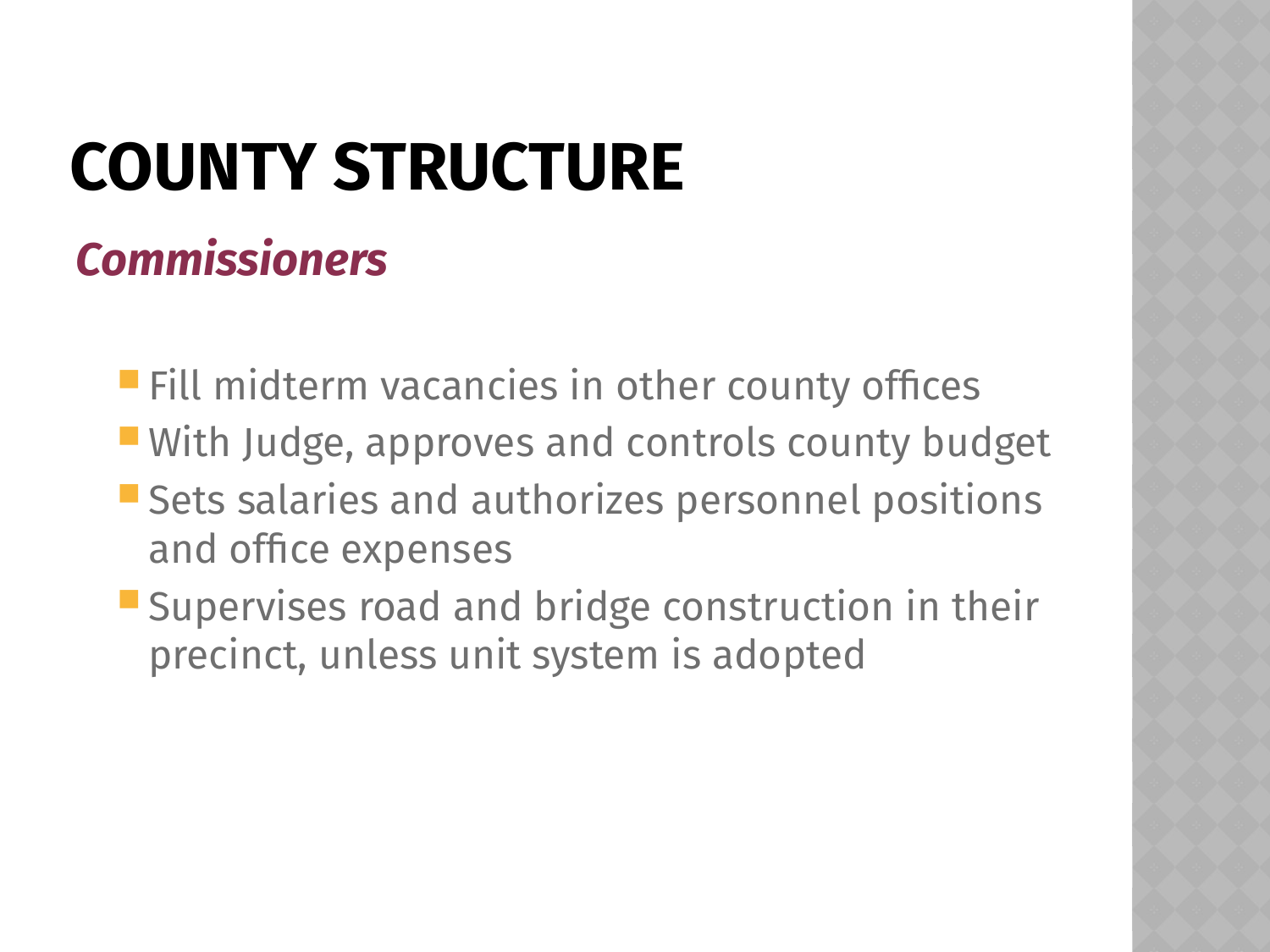

# County Structure
Commissioners

Fill midterm vacancies in other county offices
With Judge, approves and controls county budget
Sets salaries and authorizes personnel positions and office expenses
Supervises road and bridge construction in their precinct, unless unit system is adopted